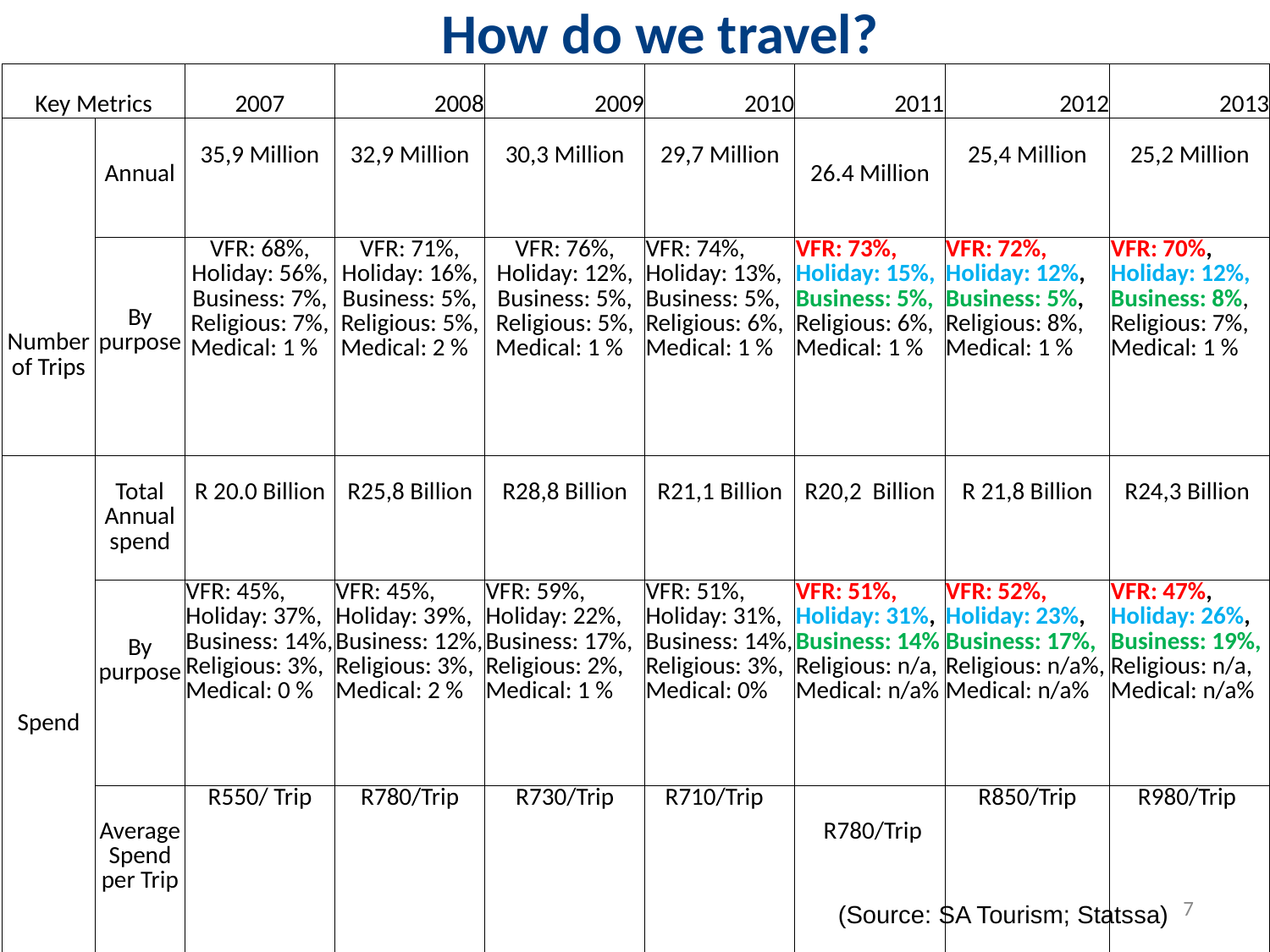

How do we travel?
| Key Metrics |  | 2007 | 2008 | 2009 | 2010 | 2011 | 2012 | 2013 |
| --- | --- | --- | --- | --- | --- | --- | --- | --- |
| Number of Trips | Annual | 35,9 Million | 32,9 Million | 30,3 Million | 29,7 Million | 26.4 Million | 25,4 Million | 25,2 Million |
|  | By purpose | VFR: 68%, Holiday: 56%, Business: 7%, Religious: 7%, Medical: 1 % | VFR: 71%, Holiday: 16%, Business: 5%, Religious: 5%, Medical: 2 % | VFR: 76%, Holiday: 12%, Business: 5%, Religious: 5%, Medical: 1 % | VFR: 74%, Holiday: 13%, Business: 5%, Religious: 6%, Medical: 1 % | VFR: 73%, Holiday: 15%, Business: 5%, Religious: 6%, Medical: 1 % | VFR: 72%, Holiday: 12%, Business: 5%, Religious: 8%, Medical: 1 % | VFR: 70%, Holiday: 12%, Business: 8%, Religious: 7%, Medical: 1 % |
| Spend | Total Annual spend | R 20.0 Billion | R25,8 Billion | R28,8 Billion | R21,1 Billion | R20,2 Billion | R 21,8 Billion | R24,3 Billion |
|  | By purpose | VFR: 45%, Holiday: 37%, Business: 14%, Religious: 3%, Medical: 0 % | VFR: 45%, Holiday: 39%, Business: 12%, Religious: 3%, Medical: 2 % | VFR: 59%, Holiday: 22%, Business: 17%, Religious: 2%, Medical: 1 % | VFR: 51%, Holiday: 31%, Business: 14%, Religious: 3%, Medical: 0% | VFR: 51%, Holiday: 31%, Business: 14% Religious: n/a, Medical: n/a% | VFR: 52%, Holiday: 23%, Business: 17%, Religious: n/a%, Medical: n/a% | VFR: 47%, Holiday: 26%, Business: 19%, Religious: n/a, Medical: n/a% |
|  | Average Spend per Trip | R550/ Trip | R780/Trip | R730/Trip | R710/Trip | R780/Trip | R850/Trip | R980/Trip |
7
(Source: SA Tourism; Statssa)